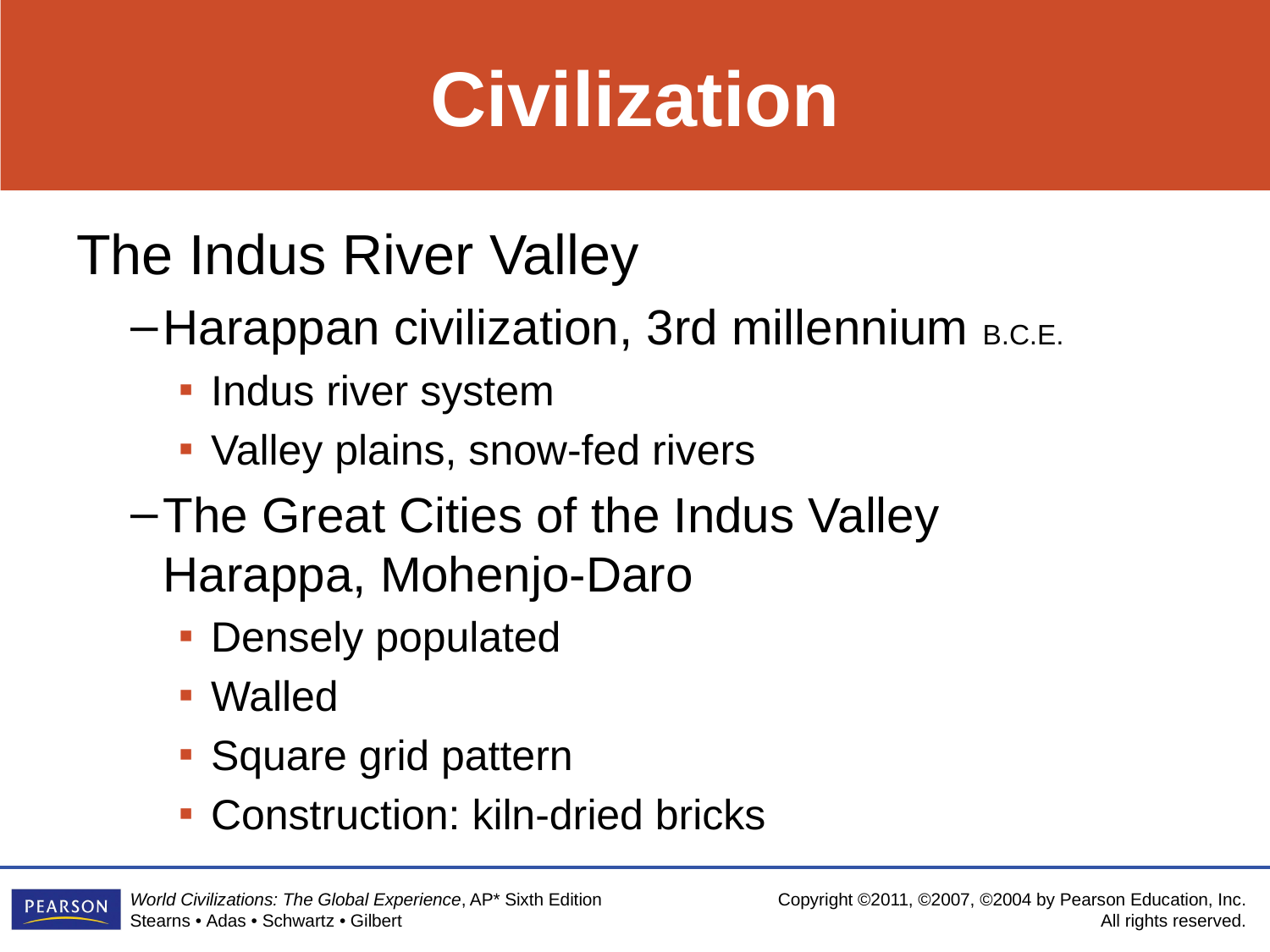

# Civilization
The Indus River Valley
Harappan civilization, 3rd millennium B.C.E.
Indus river system
Valley plains, snow-fed rivers
The Great Cities of the Indus Valley
Harappa, Mohenjo-Daro
Densely populated
Walled
Square grid pattern
Construction: kiln-dried bricks